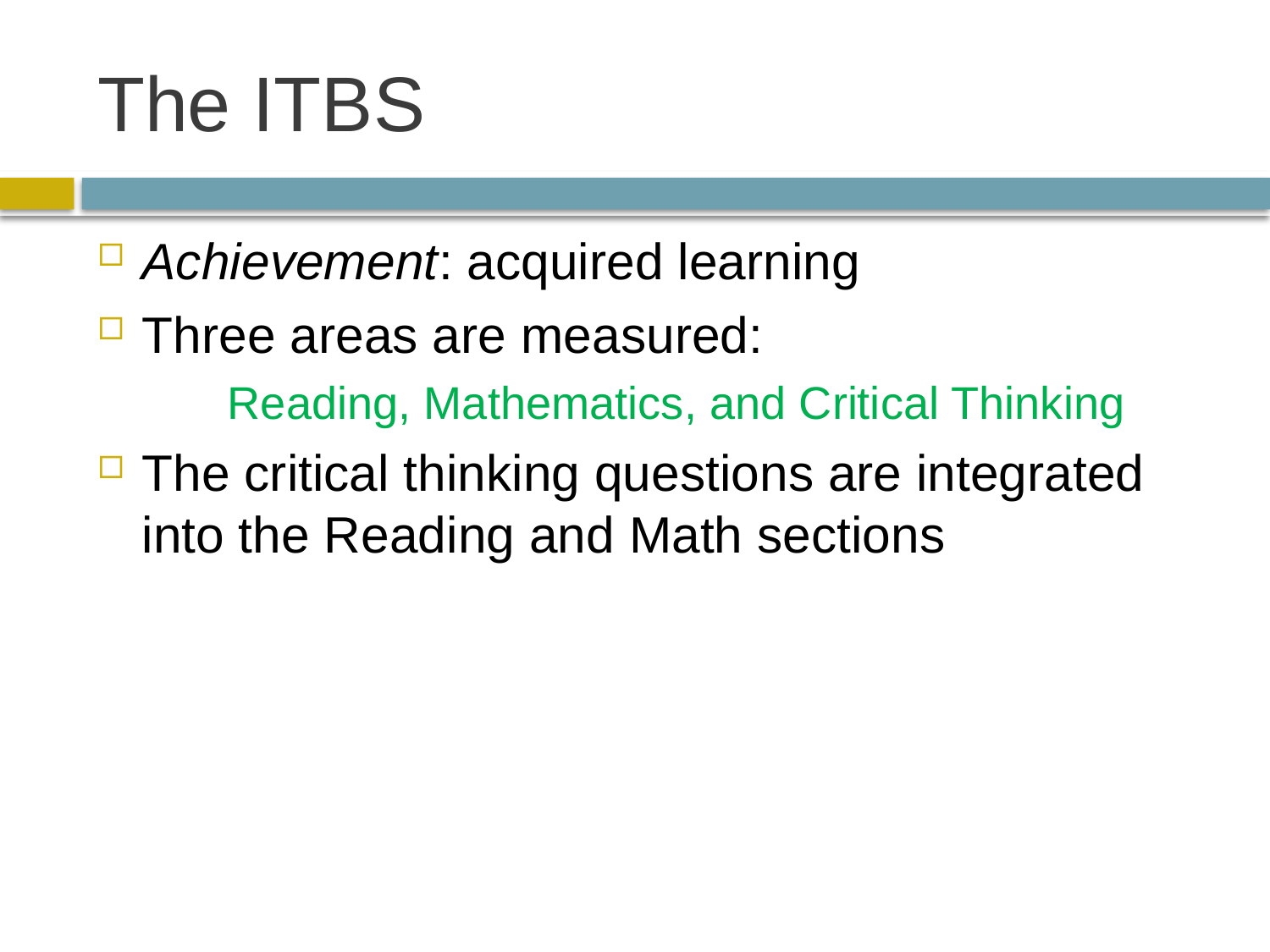

# The ITBS
Achievement: acquired learning
Three areas are measured:
Reading, Mathematics, and Critical Thinking
The critical thinking questions are integrated into the Reading and Math sections